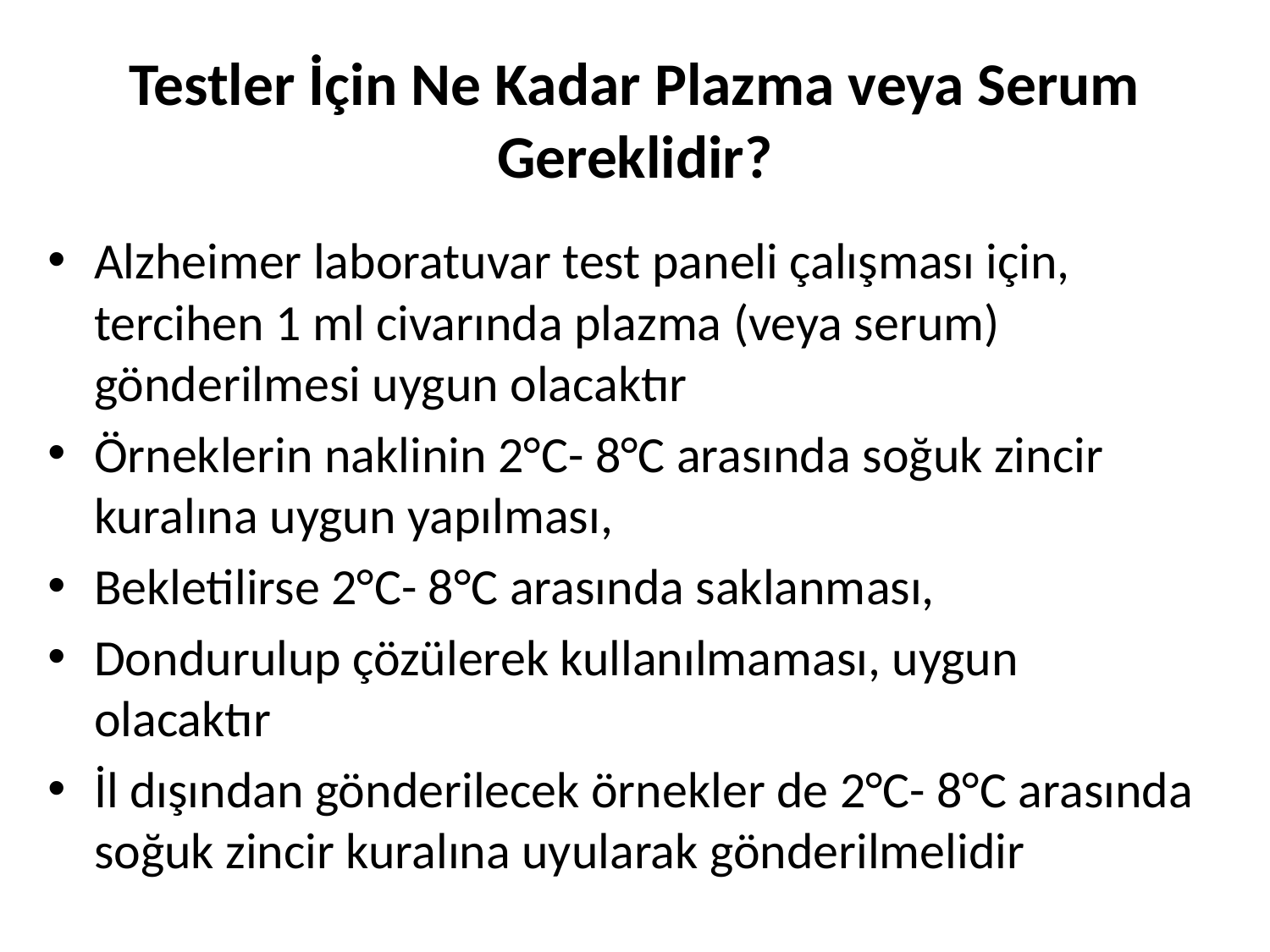

# Testler İçin Ne Kadar Plazma veya Serum Gereklidir?
Alzheimer laboratuvar test paneli çalışması için, tercihen 1 ml civarında plazma (veya serum) gönderilmesi uygun olacaktır
Örneklerin naklinin 2°C- 8°C arasında soğuk zincir kuralına uygun yapılması,
Bekletilirse 2°C- 8°C arasında saklanması,
Dondurulup çözülerek kullanılmaması, uygun olacaktır
İl dışından gönderilecek örnekler de 2°C- 8°C arasında soğuk zincir kuralına uyularak gönderilmelidir